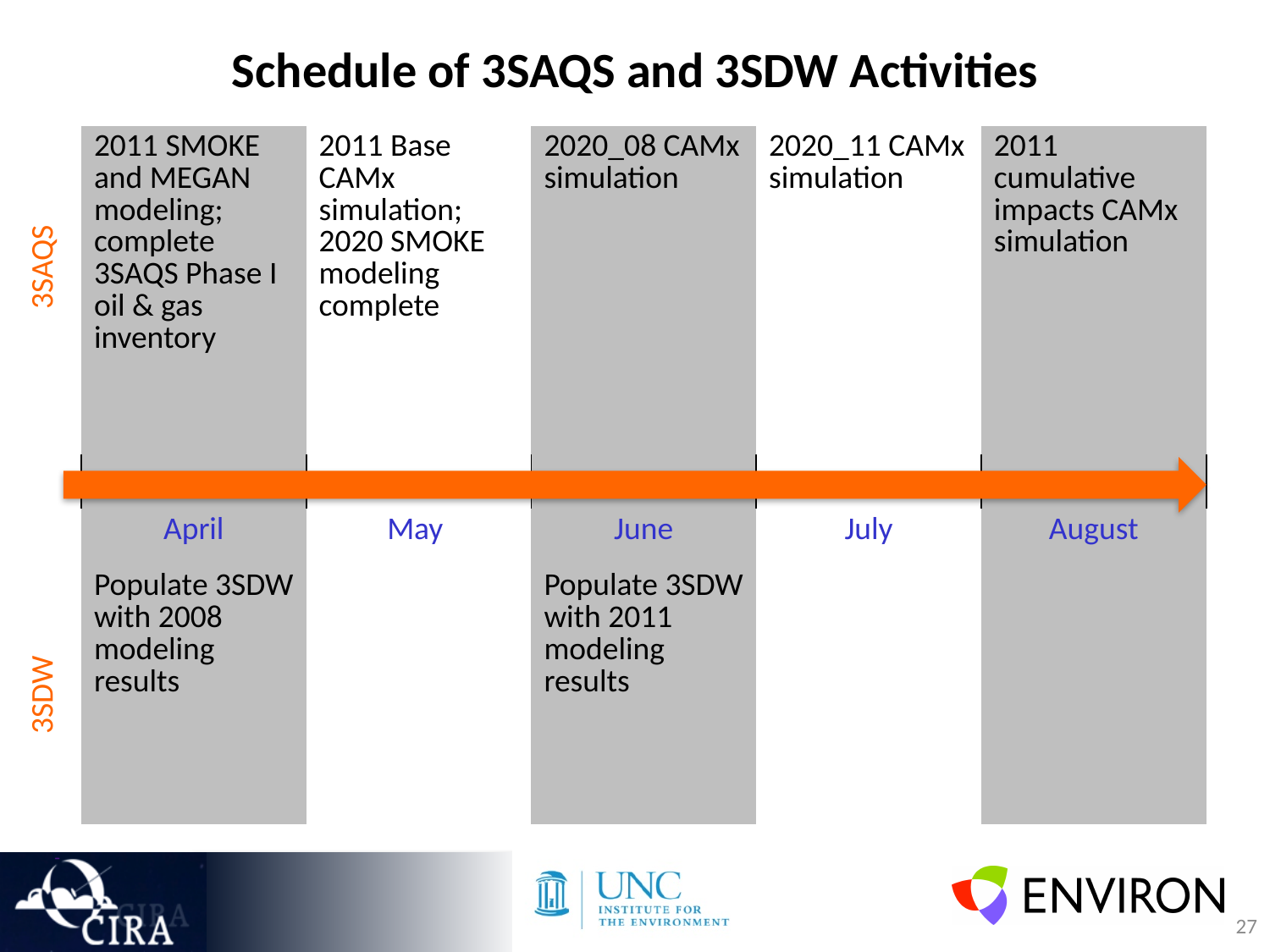

# Schedule of 3SAQS and 3SDW Activities
| 3SAQS | 2011 SMOKE and MEGAN modeling; complete 3SAQS Phase I oil & gas inventory | 2011 Base CAMx simulation; 2020 SMOKE modeling complete | 2020\_08 CAMx simulation | 2020\_11 CAMx simulation | 2011 cumulative impacts CAMx simulation |
| --- | --- | --- | --- | --- | --- |
|  |  |  |  |  |  |
|  |  |  |  |  |  |
|  | April | May | June | July | August |
| 3SDW | Populate 3SDW with 2008 modeling results |  | Populate 3SDW with 2011 modeling results |  |  |